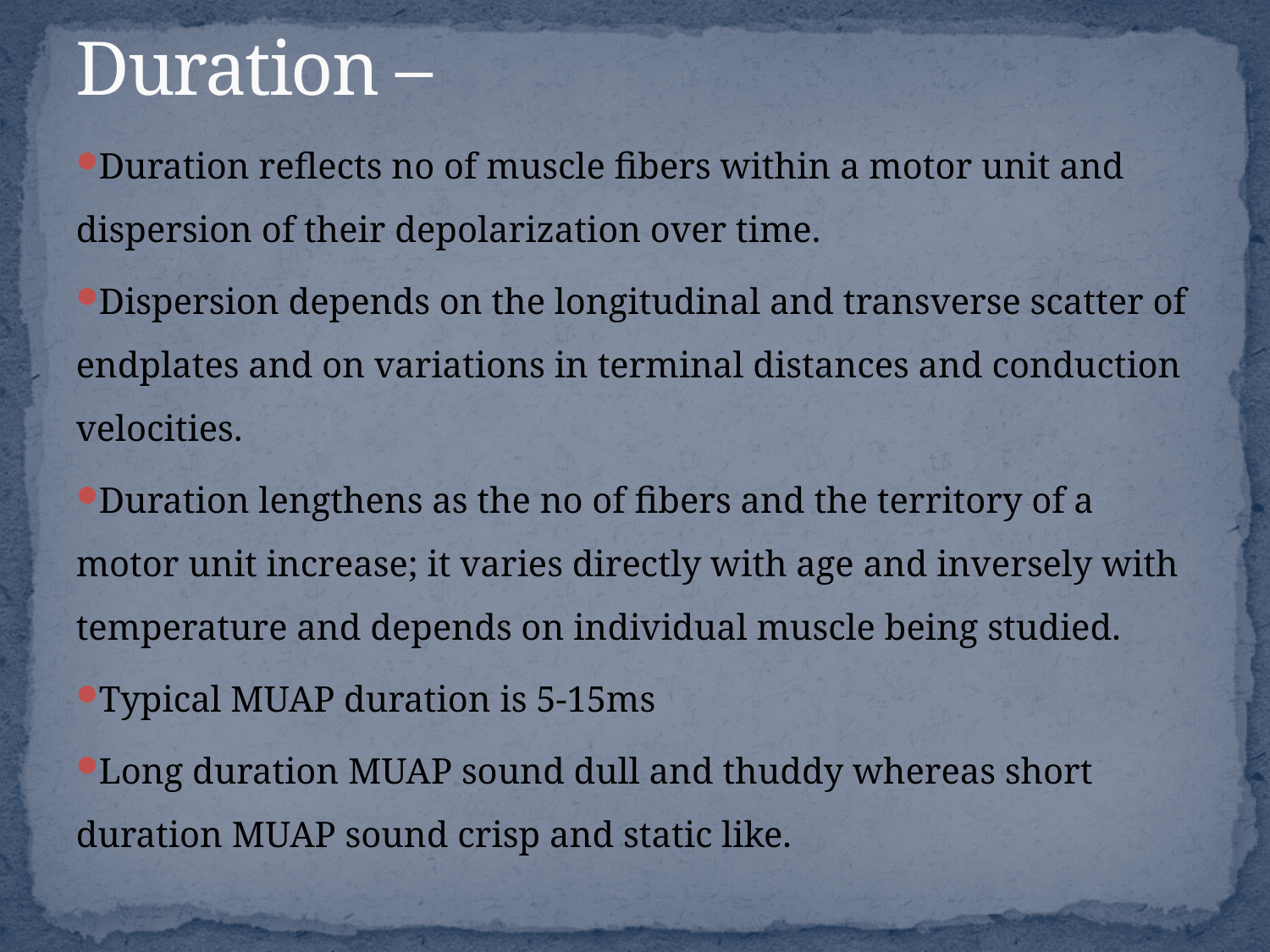

# Duration –
Duration reflects no of muscle fibers within a motor unit and dispersion of their depolarization over time.
Dispersion depends on the longitudinal and transverse scatter of endplates and on variations in terminal distances and conduction velocities.
Duration lengthens as the no of fibers and the territory of a motor unit increase; it varies directly with age and inversely with temperature and depends on individual muscle being studied.
Typical MUAP duration is 5-15ms
Long duration MUAP sound dull and thuddy whereas short duration MUAP sound crisp and static like.